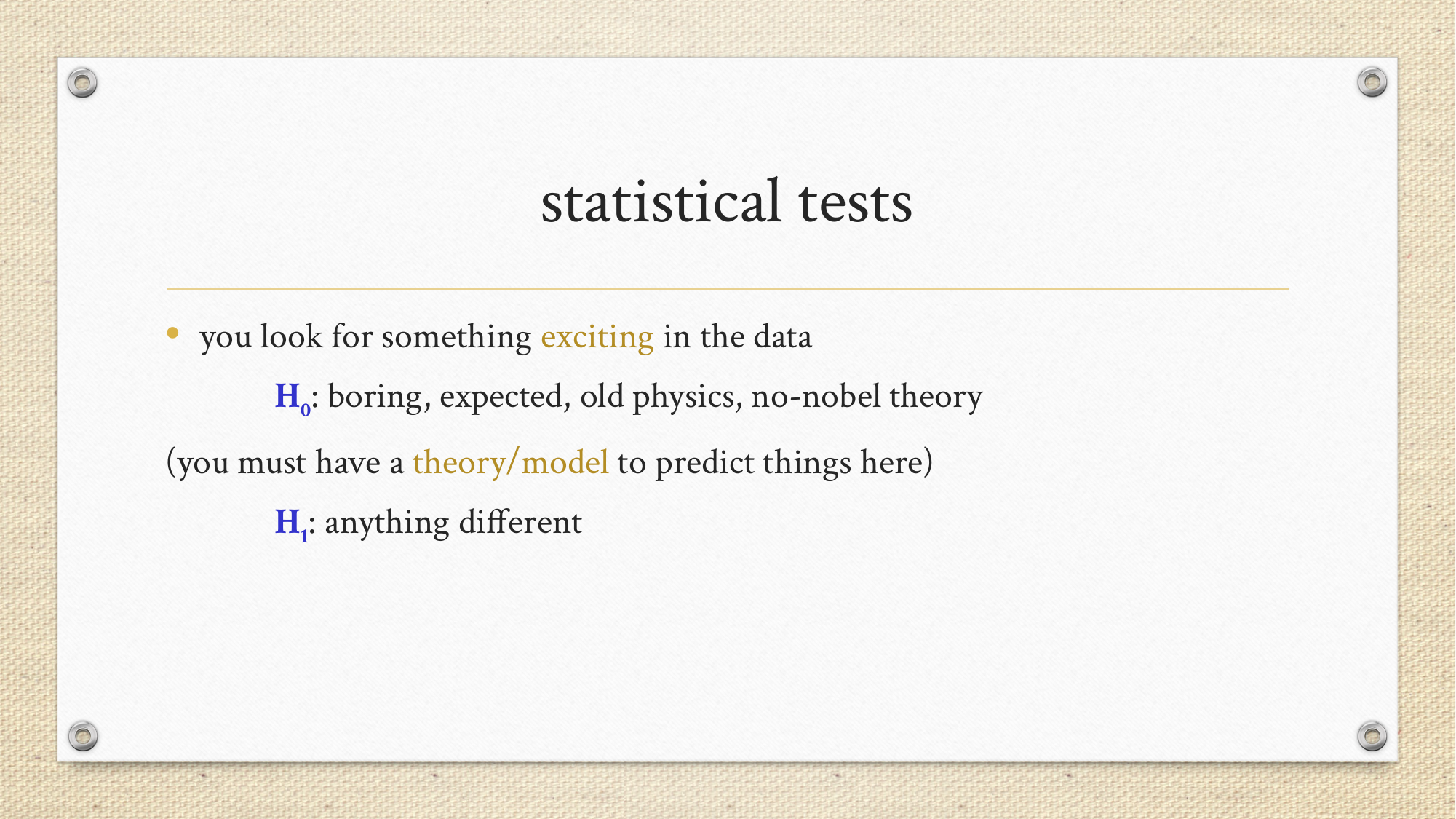

# statistical tests
you look for something exciting in the data
	H0: boring, expected, old physics, no-nobel theory
(you must have a theory/model to predict things here)
	H1: anything different